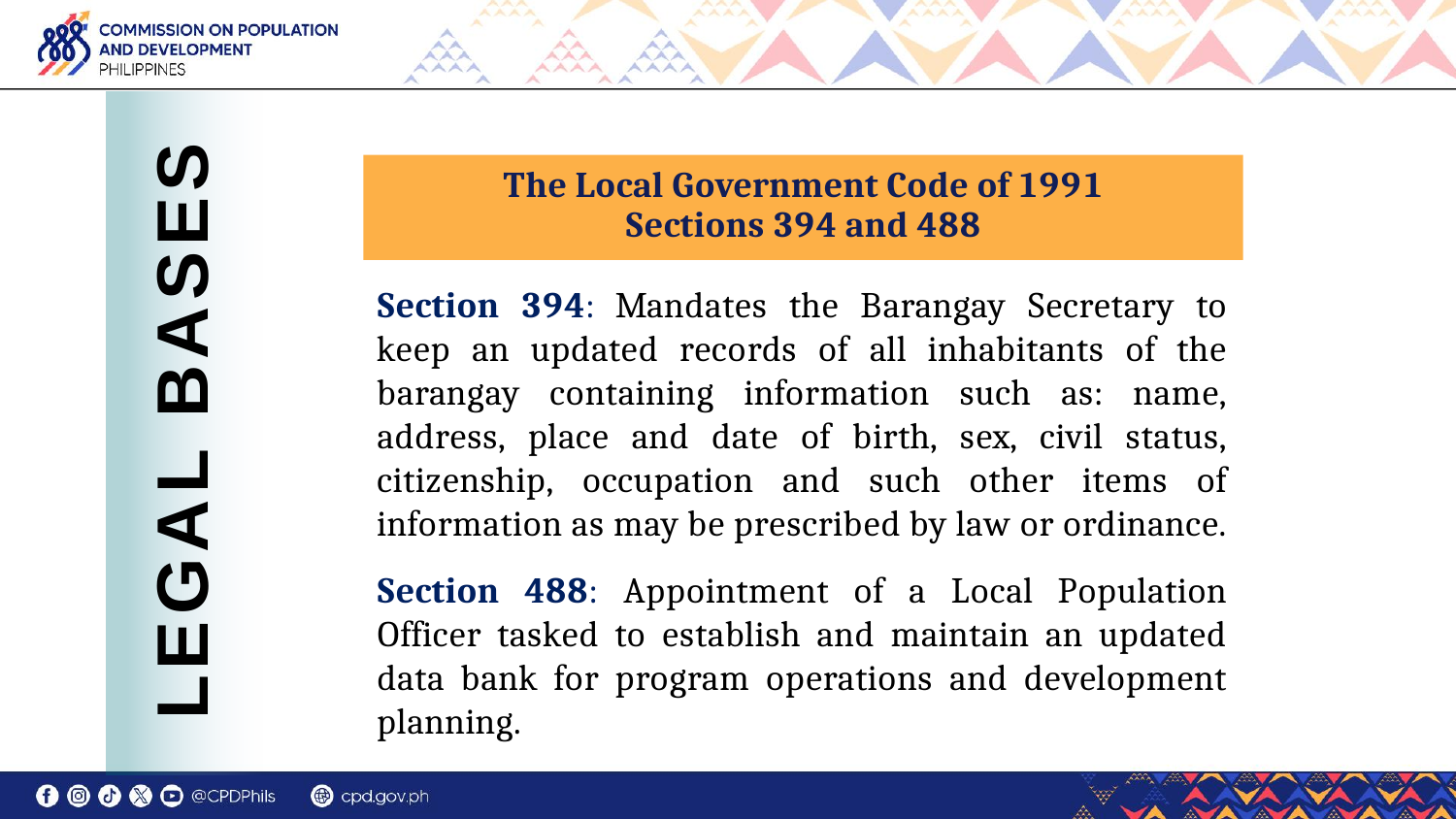

LEGAL BASES

The Local Government Code of 1991
Sections 394 and 488
Section 394: Mandates the Barangay Secretary to keep an updated records of all inhabitants of the barangay containing information such as: name, address, place and date of birth, sex, civil status, citizenship, occupation and such other items of information as may be prescribed by law or ordinance.
Section 488: Appointment of a Local Population Officer tasked to establish and maintain an updated data bank for program operations and development planning.